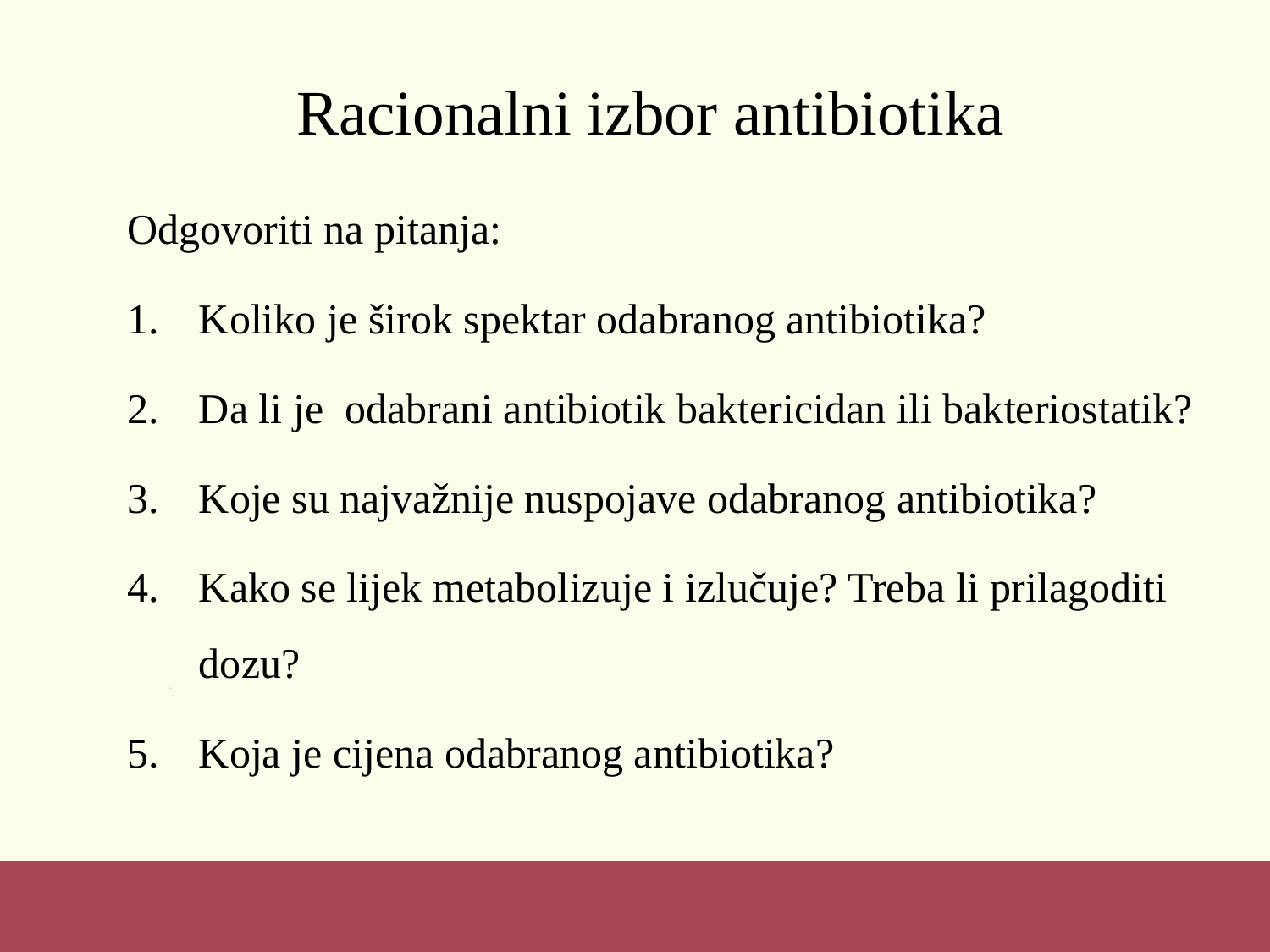

# Racionalni izbor antibiotika
Odgovoriti na pitanja:
Koliko je širok spektar odabranog antibiotika?
Da li je  odabrani antibiotik baktericidan ili bakteriostatik?
Koje su najvažnije nuspojave odabranog antibiotika?
Kako se lijek metabolizuje i izlučuje? Treba li prilagoditi dozu?
Koja je cijena odabranog antibiotika?